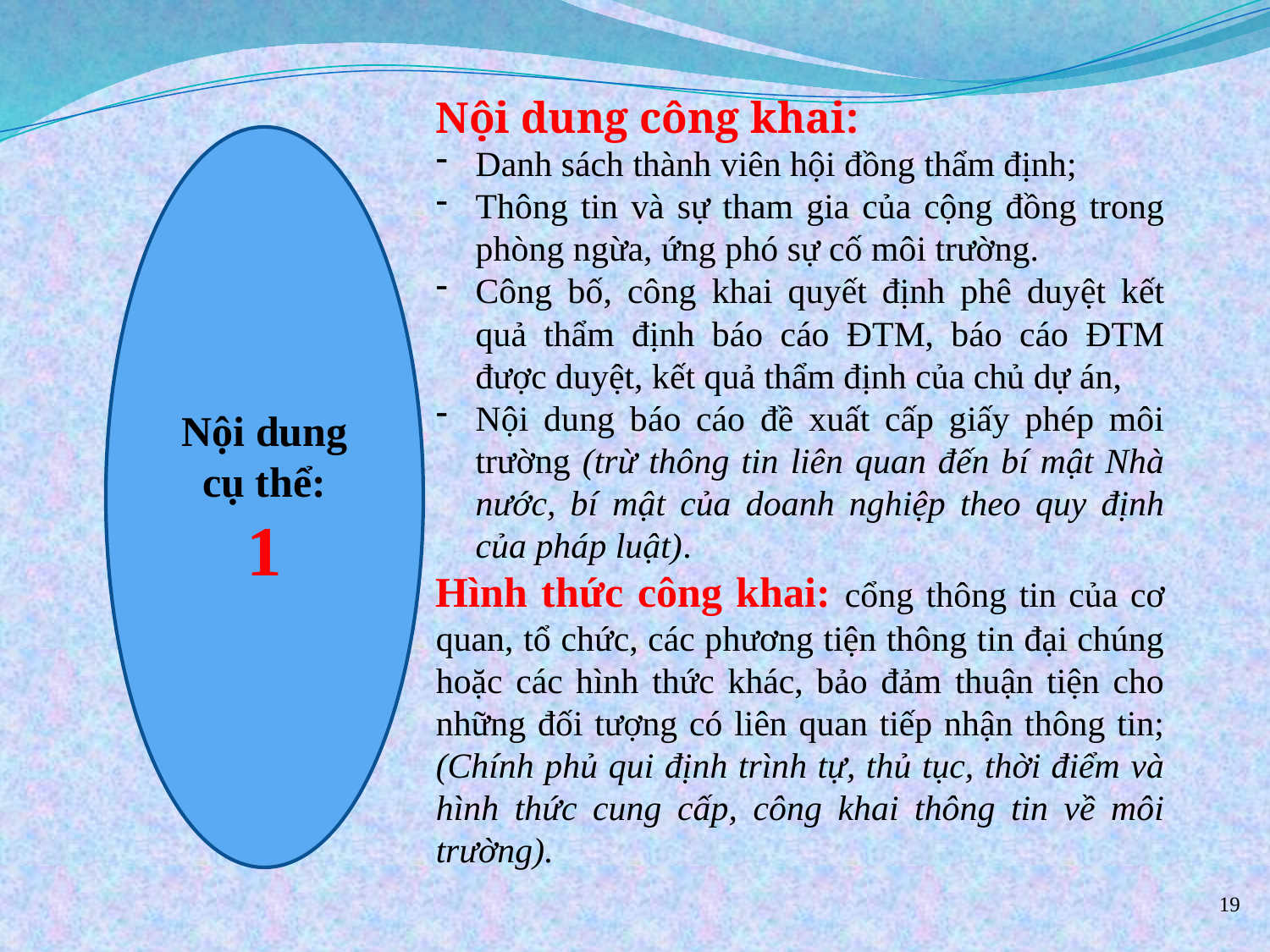

Nội dung công khai:
Danh sách thành viên hội đồng thẩm định;
Thông tin và sự tham gia của cộng đồng trong phòng ngừa, ứng phó sự cố môi trường.
Công bố, công khai quyết định phê duyệt kết quả thẩm định báo cáo ĐTM, báo cáo ĐTM được duyệt, kết quả thẩm định của chủ dự án,
Nội dung báo cáo đề xuất cấp giấy phép môi trường (trừ thông tin liên quan đến bí mật Nhà nước, bí mật của doanh nghiệp theo quy định của pháp luật).
Hình thức công khai: cổng thông tin của cơ quan, tổ chức, các phương tiện thông tin đại chúng hoặc các hình thức khác, bảo đảm thuận tiện cho những đối tượng có liên quan tiếp nhận thông tin; (Chính phủ qui định trình tự, thủ tục, thời điểm và hình thức cung cấp, công khai thông tin về môi trường).
Nội dung cụ thể:
1
19